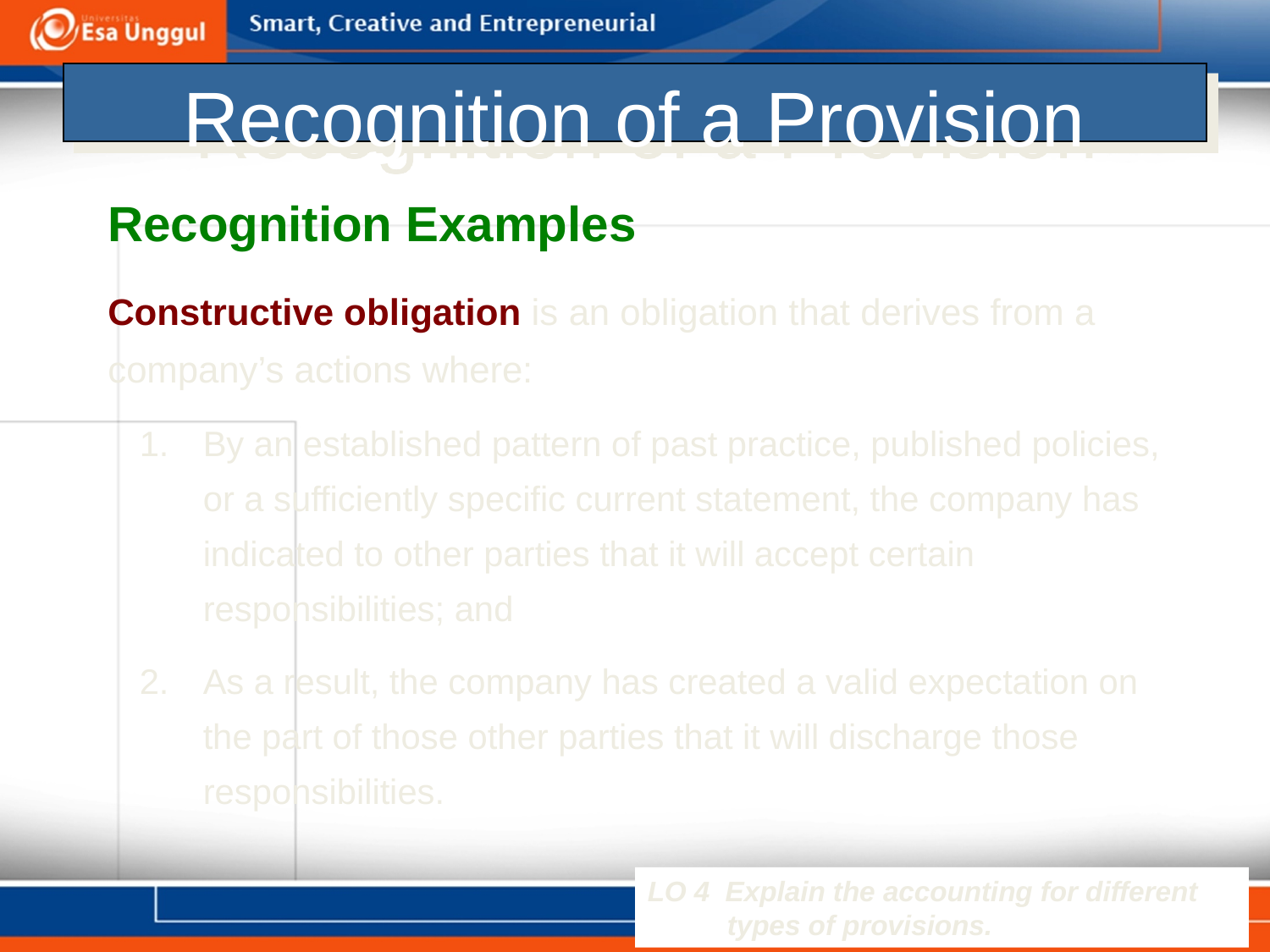

# Recognition of a Provision
Recognition Examples
Constructive obligation is an obligation that derives from a company’s actions where:
By an established pattern of past practice, published policies, or a sufficiently specific current statement, the company has indicated to other parties that it will accept certain responsibilities; and
As a result, the company has created a valid expectation on the part of those other parties that it will discharge those responsibilities.
LO 4  Explain the accounting for different types of provisions.